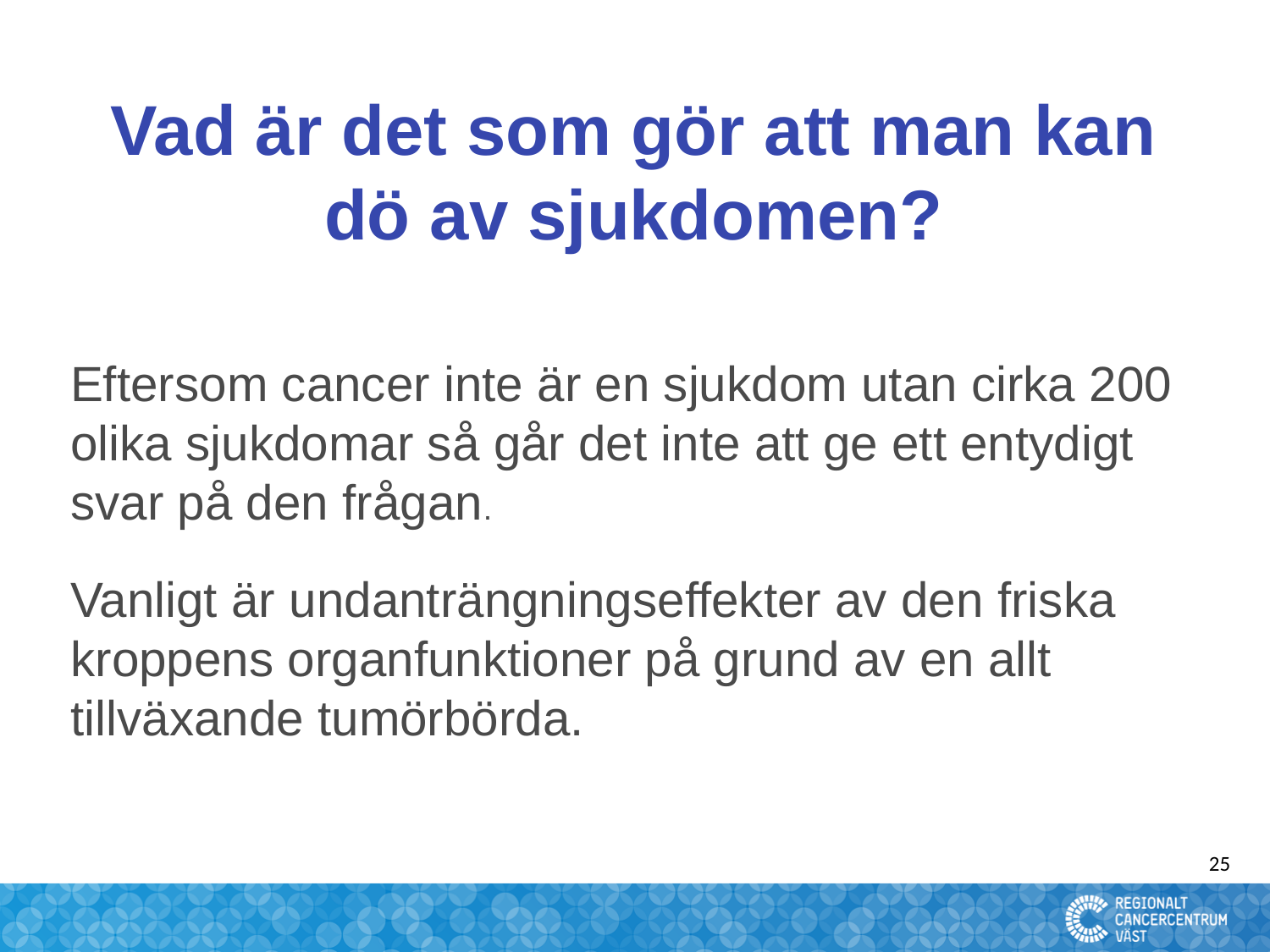

Vad är det som gör att man kan dö av sjukdomen?

#
Eftersom cancer inte är en sjukdom utan cirka 200 olika sjukdomar så går det inte att ge ett entydigt svar på den frågan.

Vanligt är undanträngningseffekter av den friska kroppens organfunktioner på grund av en allt tillväxande tumörbörda.
25